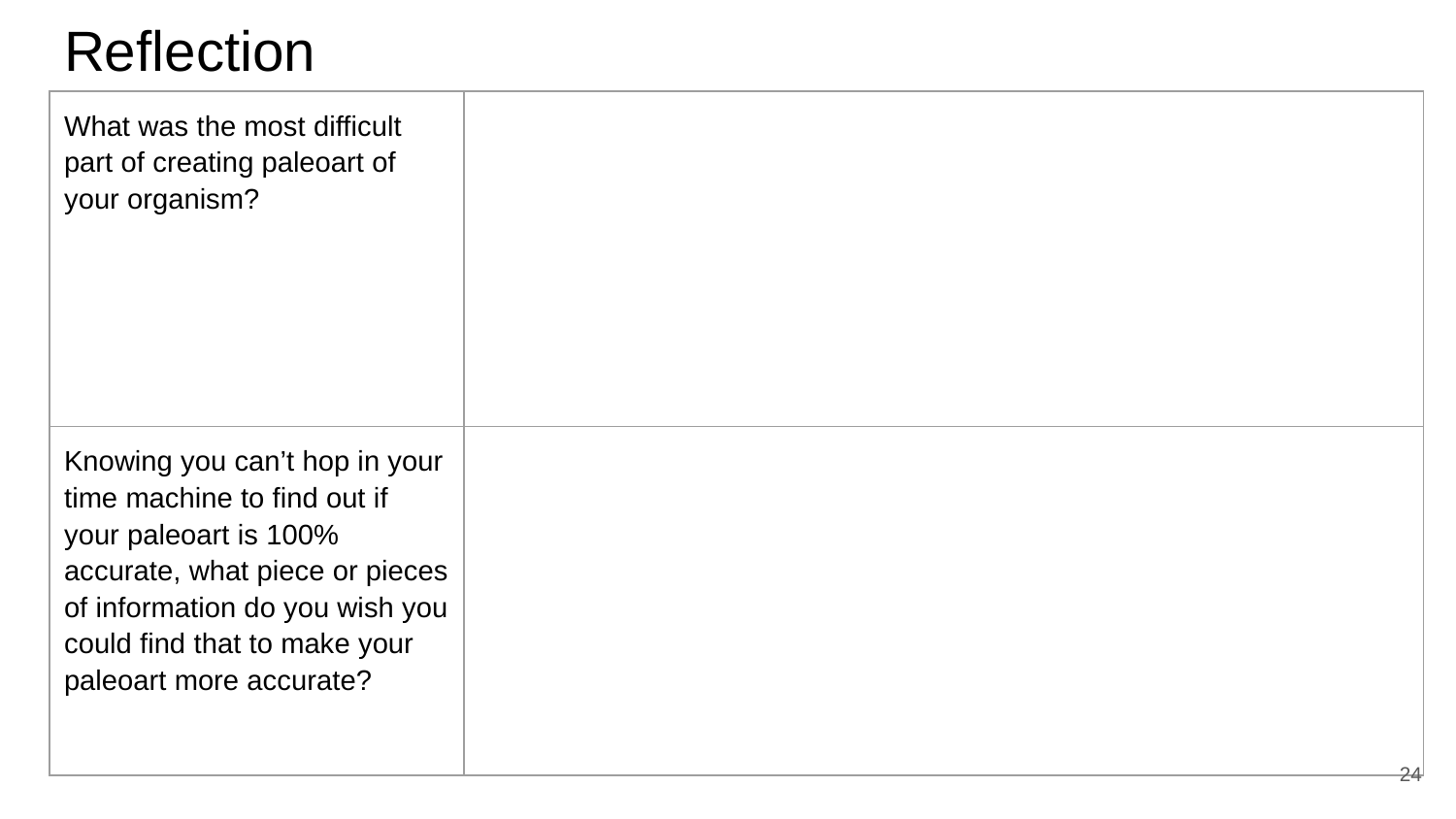

# Reflection
| What was the most difficult part of creating paleoart of your organism? |  |
| --- | --- |
| Knowing you can’t hop in your time machine to find out if your paleoart is 100% accurate, what piece or pieces of information do you wish you could find that to make your paleoart more accurate? |  |
24